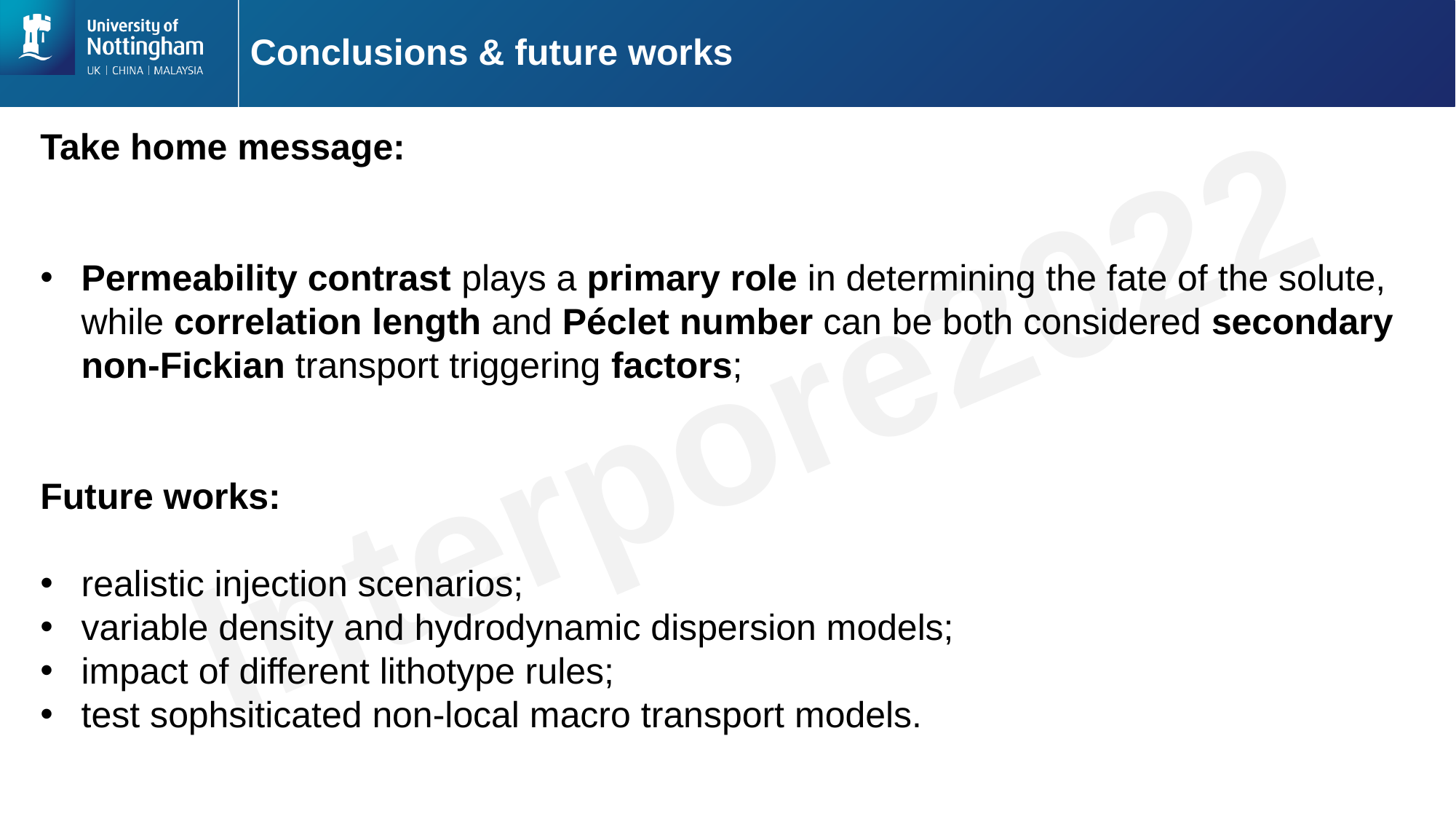

# Conclusions & future works
Take home message:

Permeability contrast plays a primary role in determining the fate of the solute, while correlation length and Péclet number can be both considered secondary non-Fickian transport triggering factors;

Future works:

realistic injection scenarios;
variable density and hydrodynamic dispersion models;
impact of different lithotype rules;
test sophsiticated non-local macro transport models.